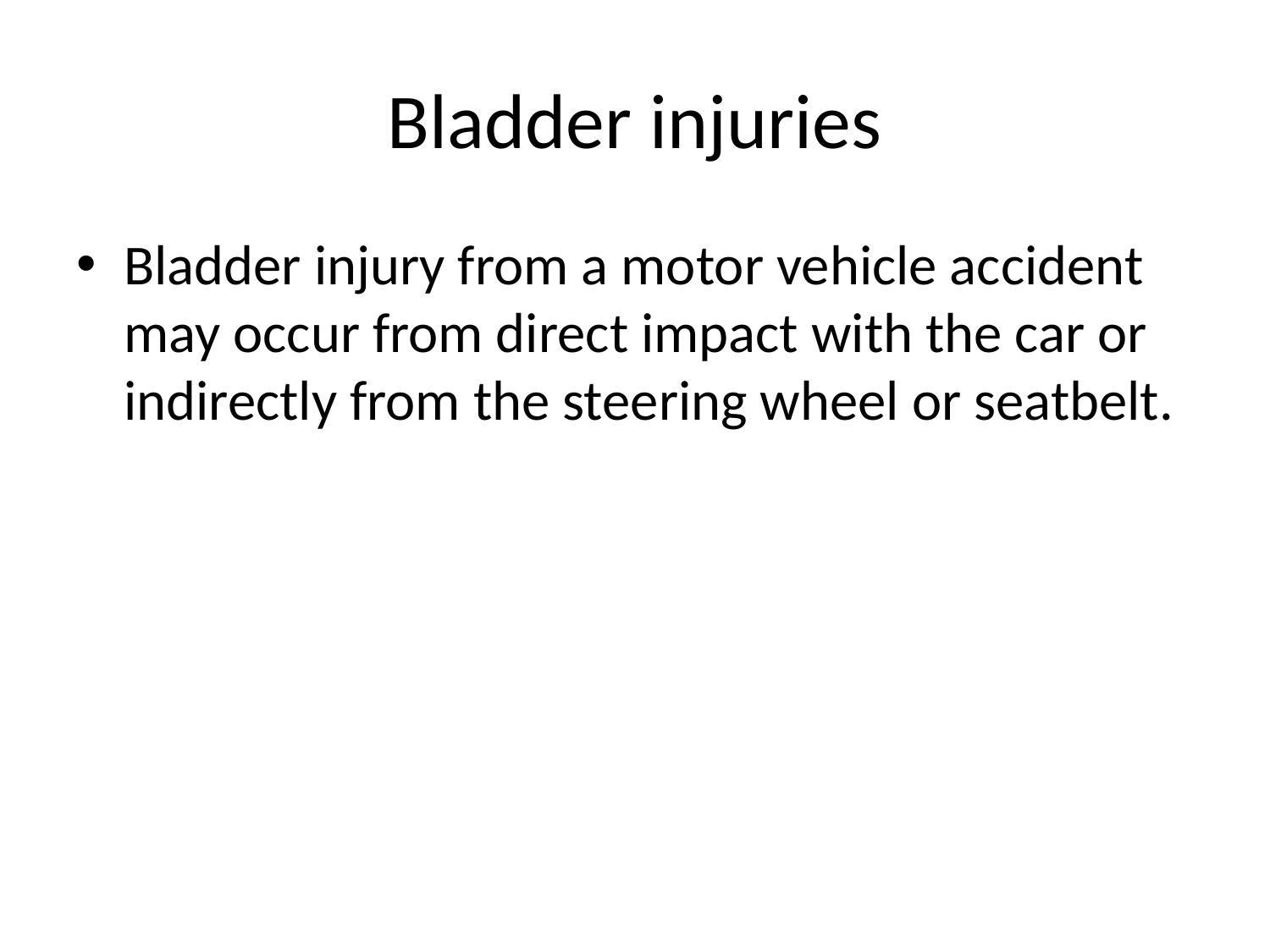

# Bladder injuries
Bladder injury from a motor vehicle accident may occur from direct impact with the car or indirectly from the steering wheel or seatbelt.